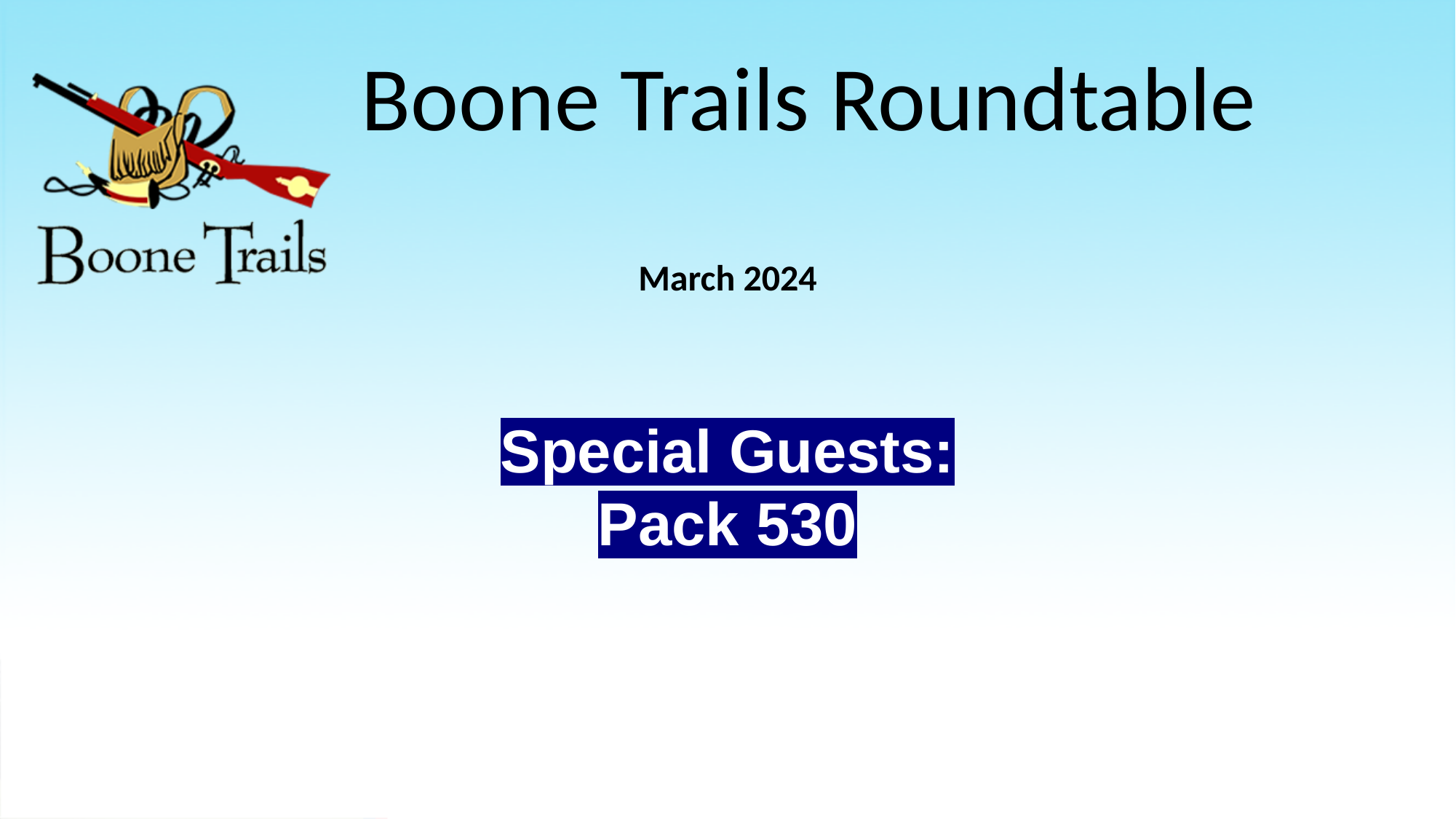

# Boone Trails Roundtable
March 2024
Special Guests:
Pack 530